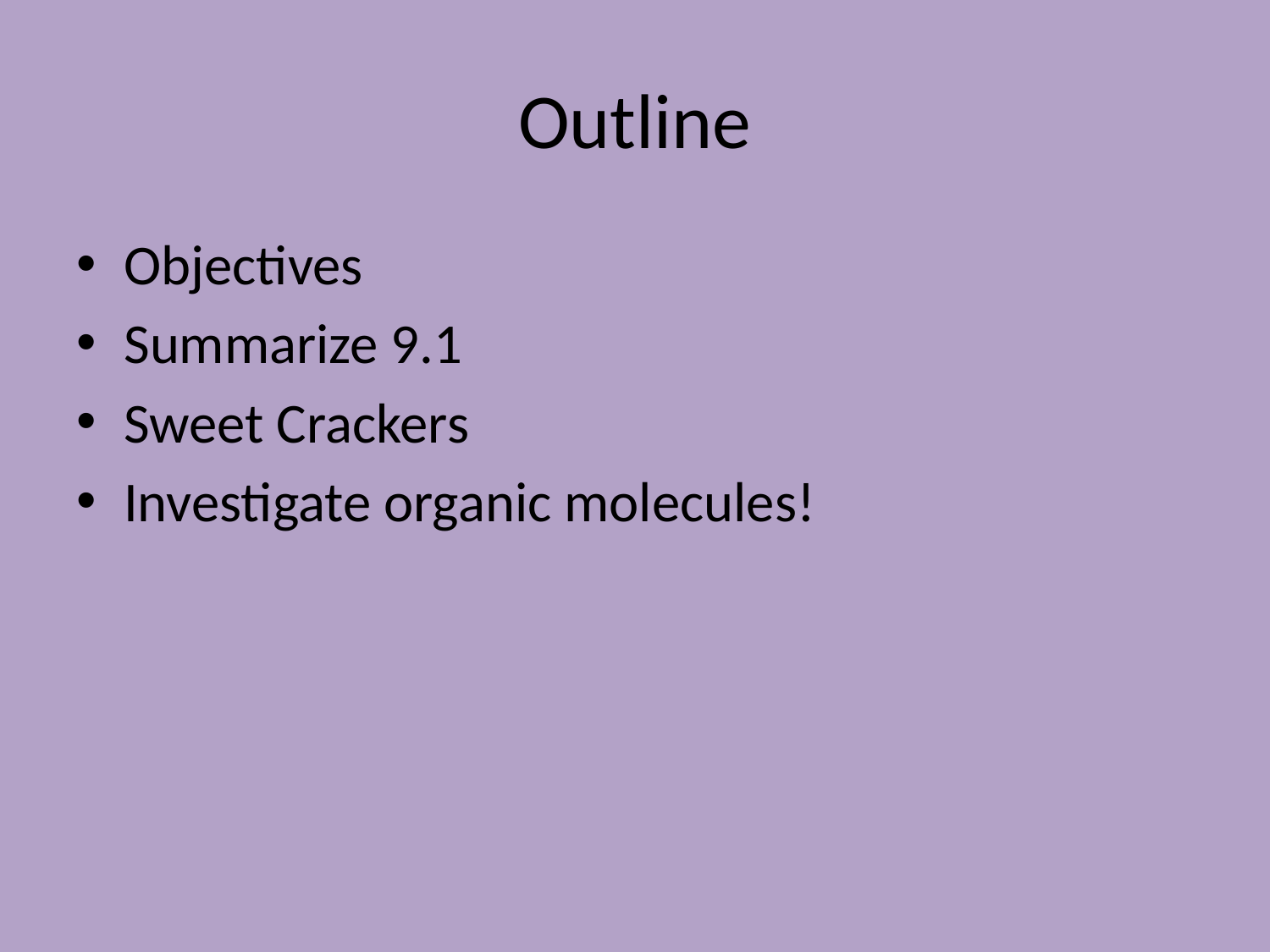

# Outline
Objectives
Summarize 9.1
Sweet Crackers
Investigate organic molecules!